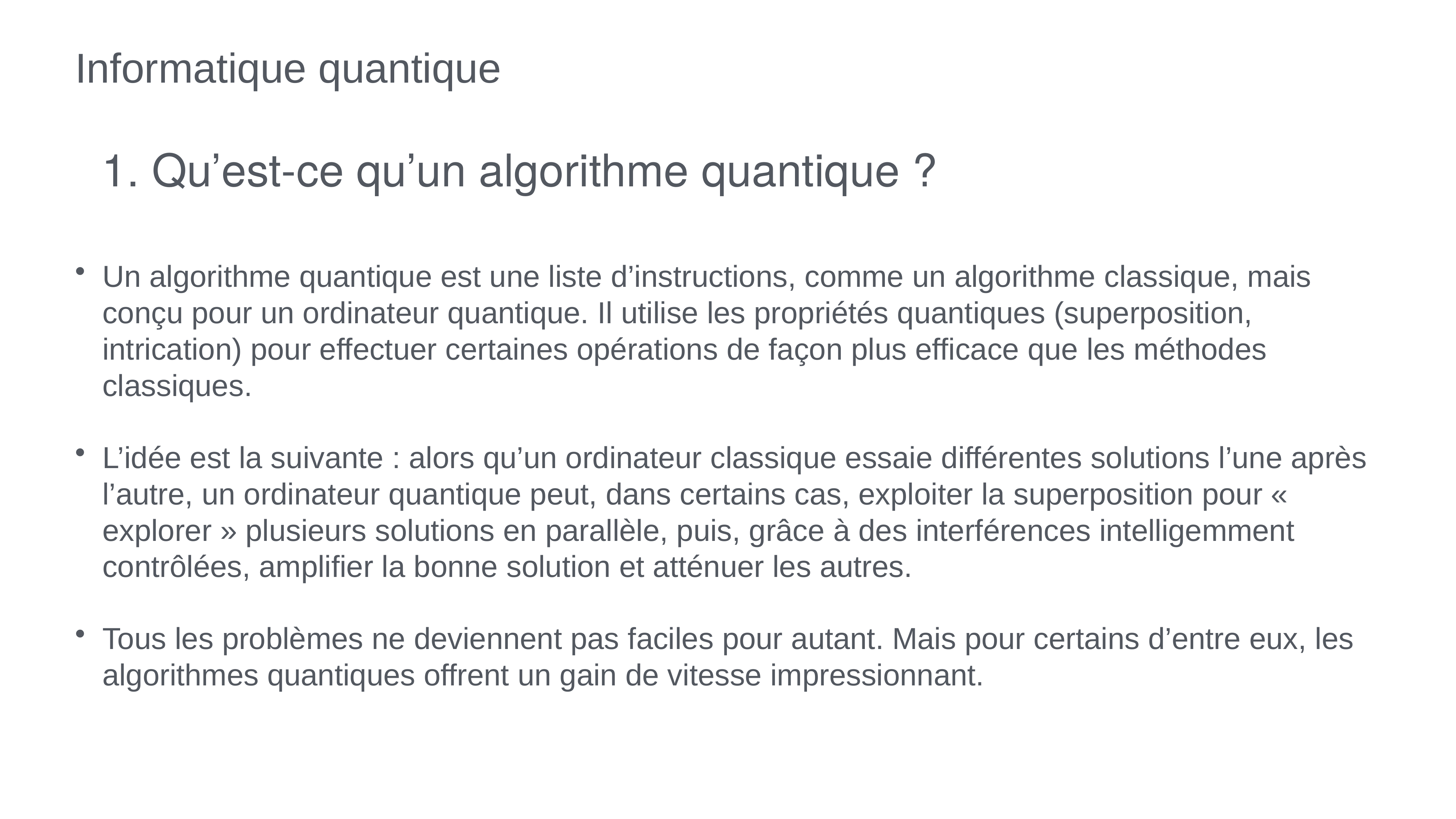

# Informatique quantique
1. Qu’est-ce qu’un algorithme quantique ?
Un algorithme quantique est une liste d’instructions, comme un algorithme classique, mais conçu pour un ordinateur quantique. Il utilise les propriétés quantiques (superposition, intrication) pour effectuer certaines opérations de façon plus efficace que les méthodes classiques.
L’idée est la suivante : alors qu’un ordinateur classique essaie différentes solutions l’une après l’autre, un ordinateur quantique peut, dans certains cas, exploiter la superposition pour « explorer » plusieurs solutions en parallèle, puis, grâce à des interférences intelligemment contrôlées, amplifier la bonne solution et atténuer les autres.
Tous les problèmes ne deviennent pas faciles pour autant. Mais pour certains d’entre eux, les algorithmes quantiques offrent un gain de vitesse impressionnant.